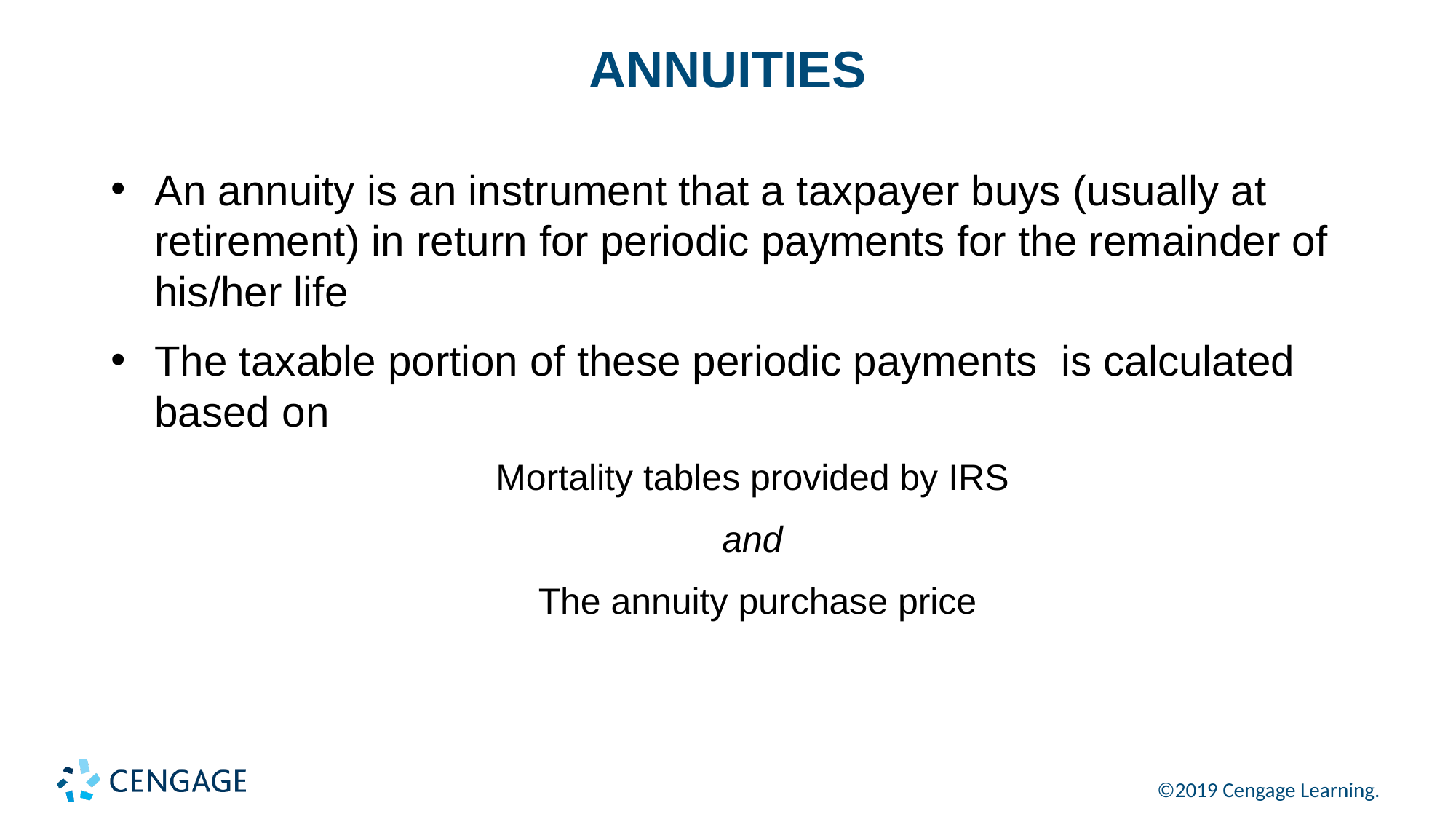

# ANNUITIES
An annuity is an instrument that a taxpayer buys (usually at retirement) in return for periodic payments for the remainder of his/her life
The taxable portion of these periodic payments  is calculated based on
Mortality tables provided by IRS
and
The annuity purchase price